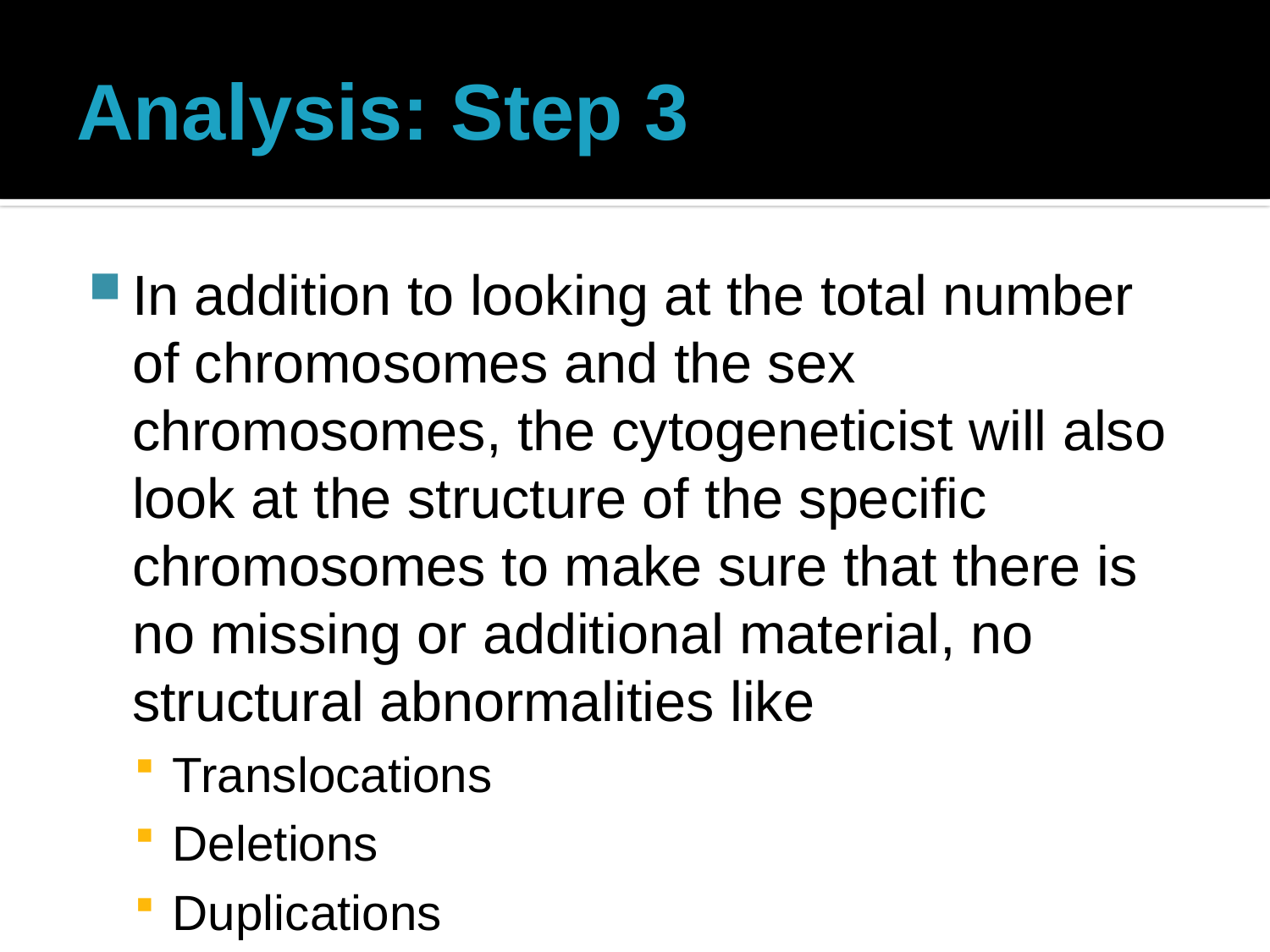

# Analysis: Step 3
In addition to looking at the total number of chromosomes and the sex chromosomes, the cytogeneticist will also look at the structure of the specific chromosomes to make sure that there is no missing or additional material, no structural abnormalities like
Translocations
Deletions
Duplications